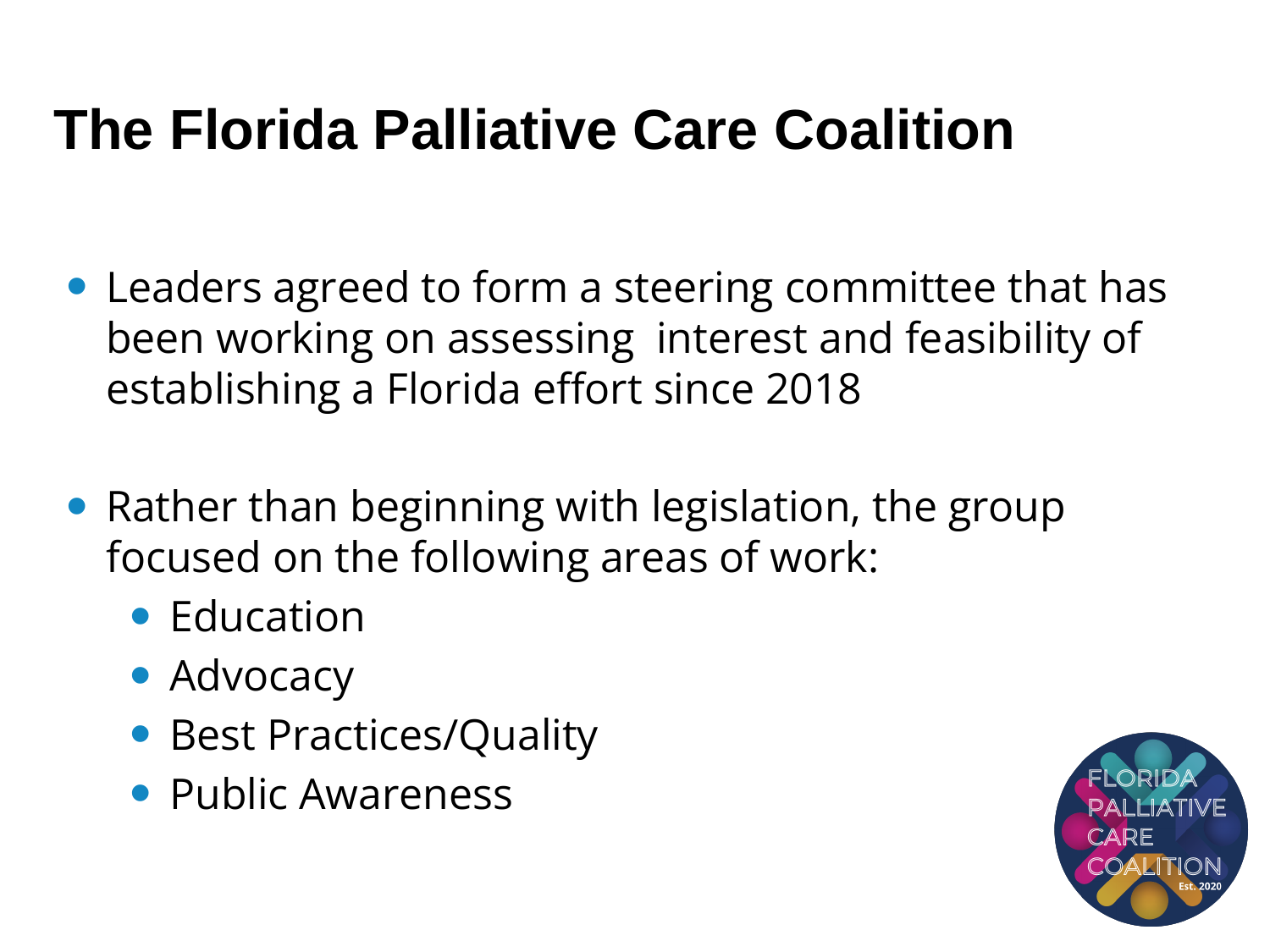

# The Florida Palliative Care Coalition
Leaders agreed to form a steering committee that has been working on assessing  interest and feasibility of establishing a Florida effort since 2018

Rather than beginning with legislation, the group focused on the following areas of work:
Education
Advocacy
Best Practices/Quality
Public Awareness